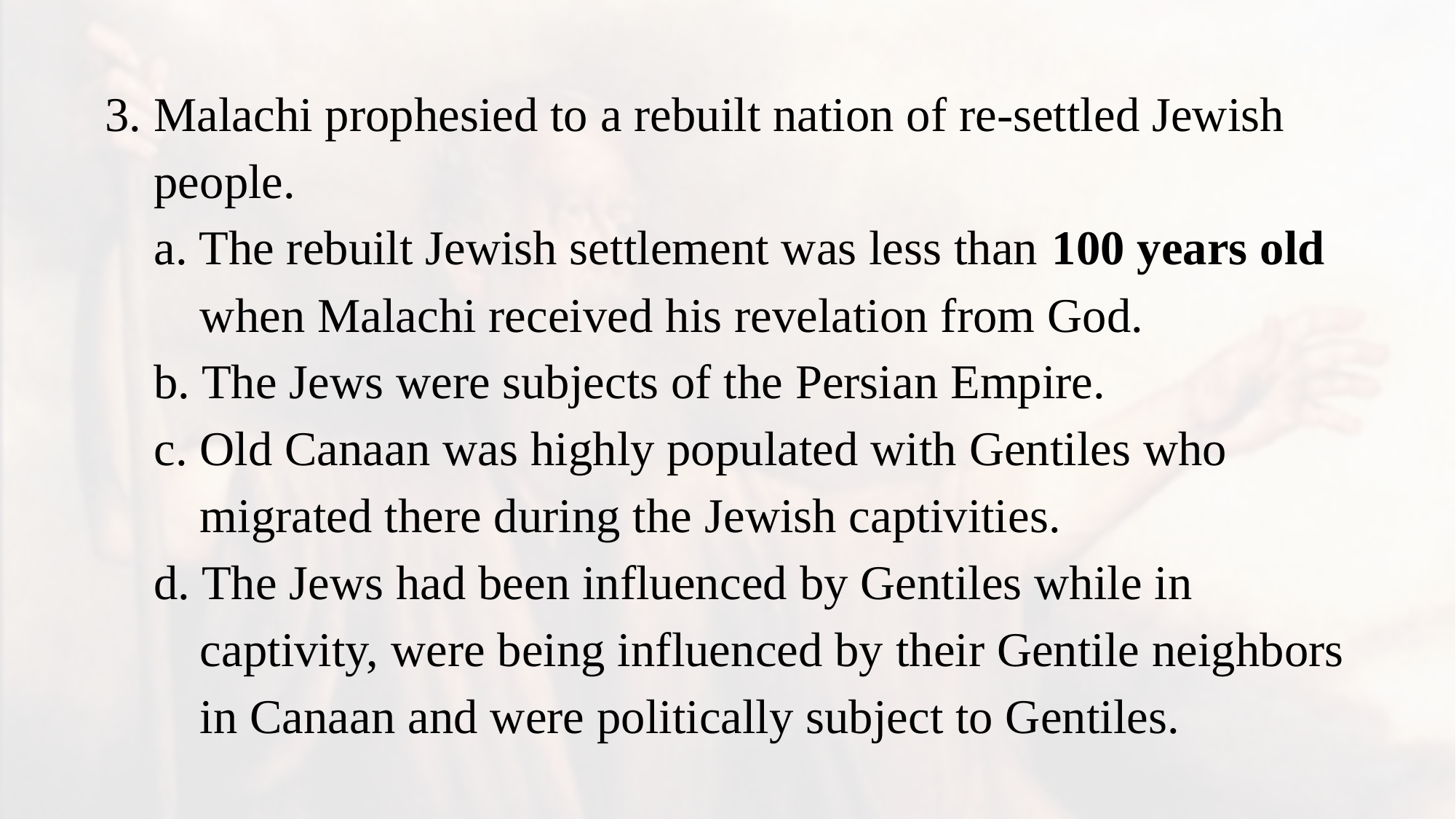

3. Malachi prophesied to a rebuilt nation of re-settled Jewish people.
a. The rebuilt Jewish settlement was less than 100 years old when Malachi received his revelation from God.
b. The Jews were subjects of the Persian Empire.
c. Old Canaan was highly populated with Gentiles who migrated there during the Jewish captivities.
d. The Jews had been influenced by Gentiles while in captivity, were being influenced by their Gentile neighbors in Canaan and were politically subject to Gentiles.